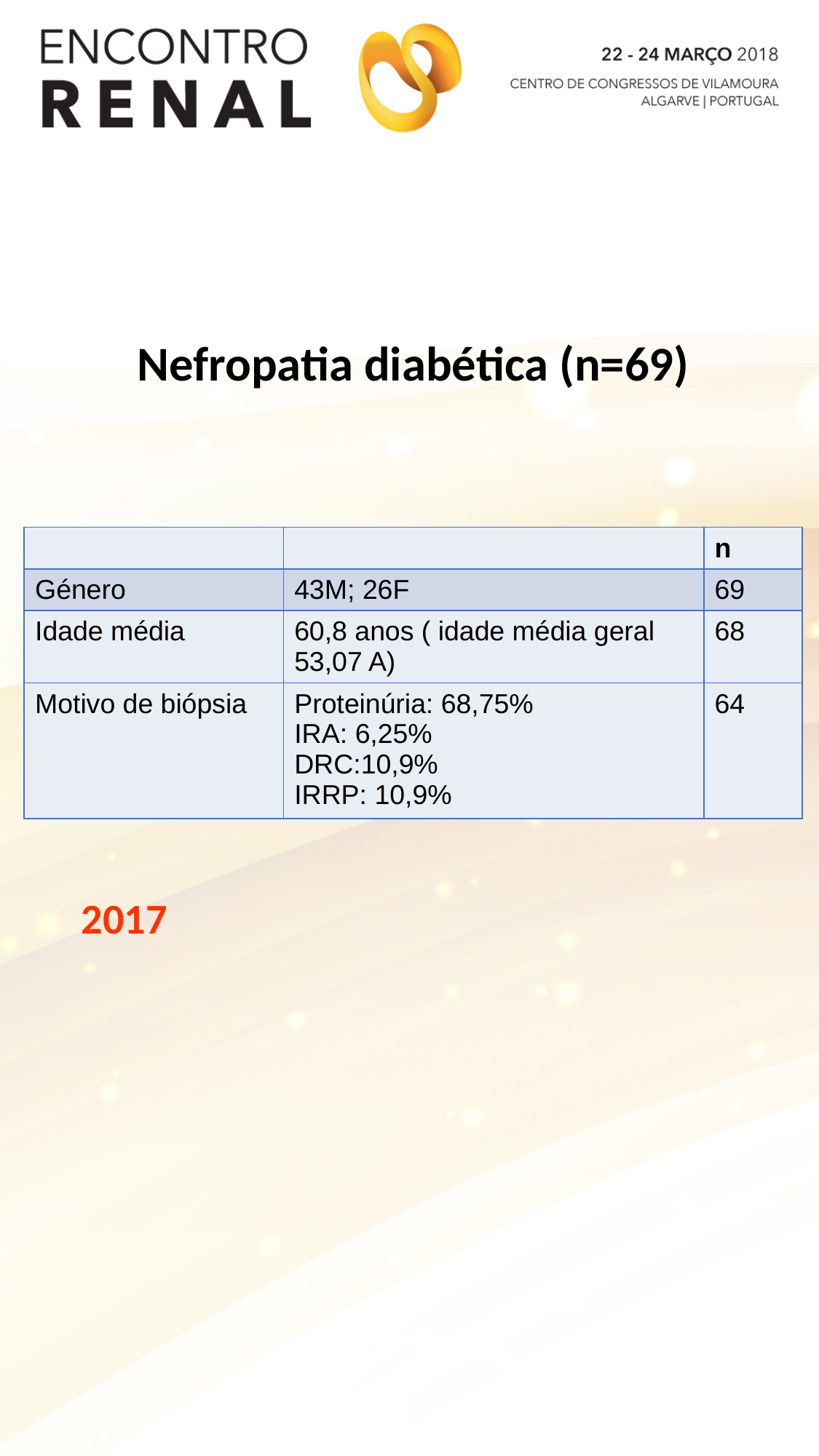

Nefropatia diabética (n=69)
|  |  | n |
| --- | --- | --- |
| Género | 43M; 26F | 69 |
| Idade média | 60,8 anos ( idade média geral 53,07 A) | 68 |
| Motivo de biópsia | Proteinúria: 68,75% IRA: 6,25% DRC:10,9% IRRP: 10,9% | 64 |
2017